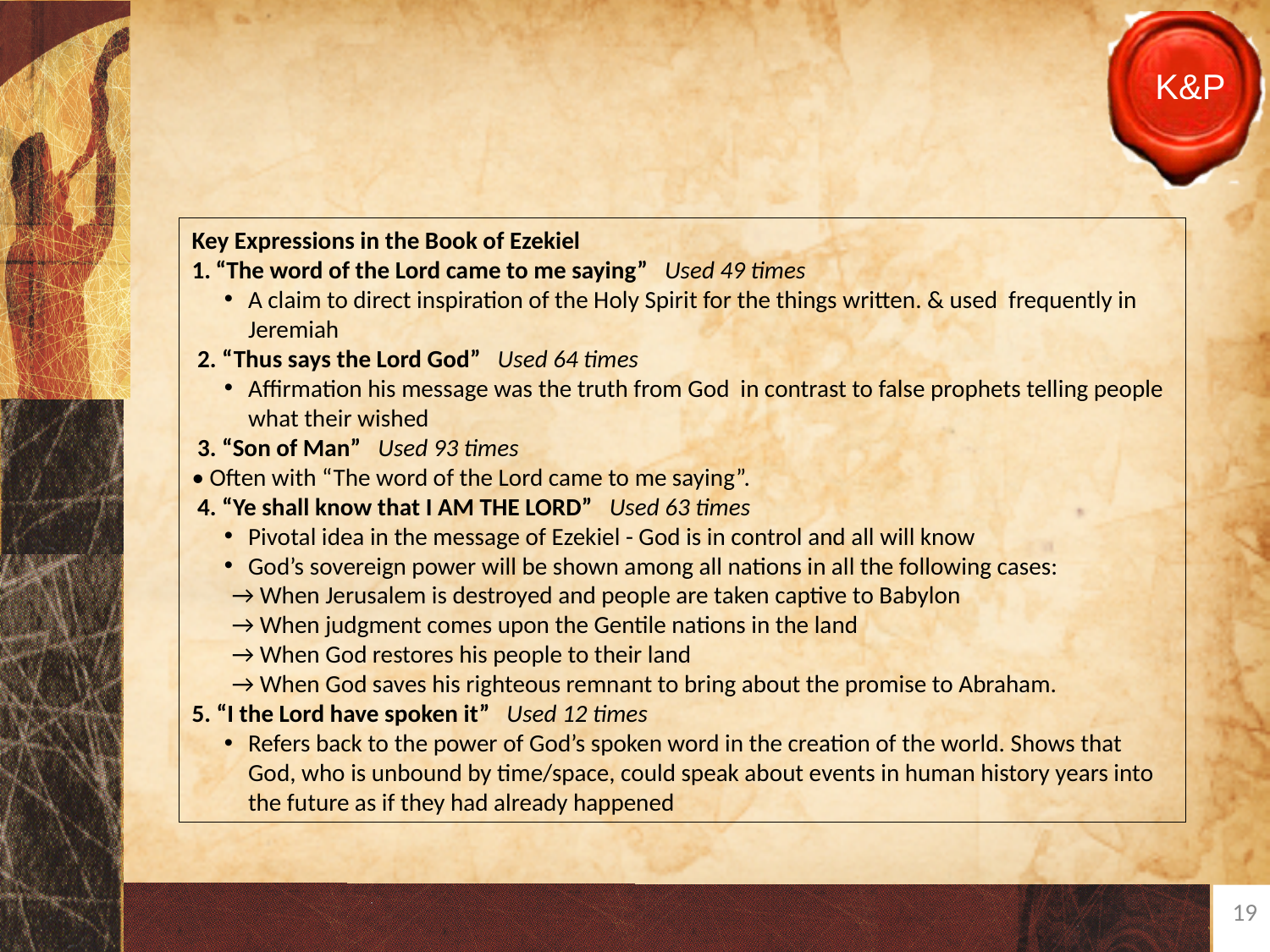

#
Key Expressions in the Book of Ezekiel
“The word of the Lord came to me saying”   Used 49 times
A claim to direct inspiration of the Holy Spirit for the things written. & used  frequently in Jeremiah
 2. “Thus says the Lord God”   Used 64 times
Affirmation his message was the truth from God  in contrast to false prophets telling people what their wished
 3. “Son of Man”   Used 93 times
• Often with “The word of the Lord came to me saying”.
 4. “Ye shall know that I AM THE LORD”   Used 63 times
Pivotal idea in the message of Ezekiel - God is in control and all will know
God’s sovereign power will be shown among all nations in all the following cases:
→ When Jerusalem is destroyed and people are taken captive to Babylon
→ When judgment comes upon the Gentile nations in the land
→ When God restores his people to their land
→ When God saves his righteous remnant to bring about the promise to Abraham.
5. “I the Lord have spoken it”   Used 12 times
Refers back to the power of God’s spoken word in the creation of the world. Shows that God, who is unbound by time/space, could speak about events in human history years into the future as if they had already happened